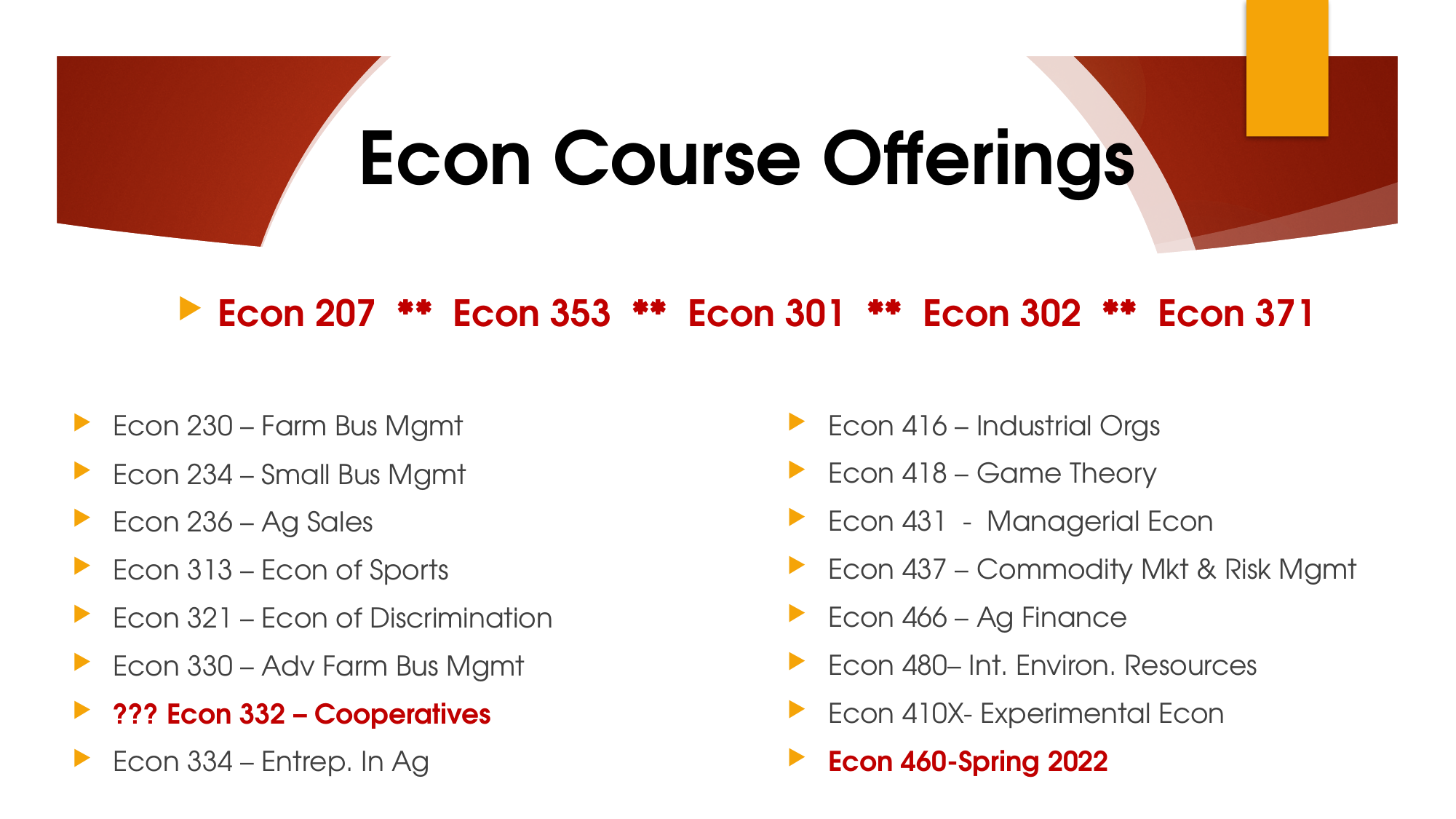

# Econ Course Offerings
Econ 207  **  Econ 353  **  Econ 301  **  Econ 302  **  Econ 371
Econ 416 – Industrial Orgs
Econ 418 – Game Theory
Econ 431  -  Managerial Econ
Econ 437 – Commodity Mkt & Risk Mgmt
Econ 466 – Ag Finance
Econ 480– Int. Environ. Resources
Econ 410X- Experimental Econ
Econ 460-Spring 2022
Econ 230 – Farm Bus Mgmt
Econ 234 – Small Bus Mgmt
Econ 236 – Ag Sales
Econ 313 – Econ of Sports
Econ 321 – Econ of Discrimination
Econ 330 – Adv Farm Bus Mgmt
??? Econ 332 – Cooperatives
Econ 334 – Entrep. In Ag